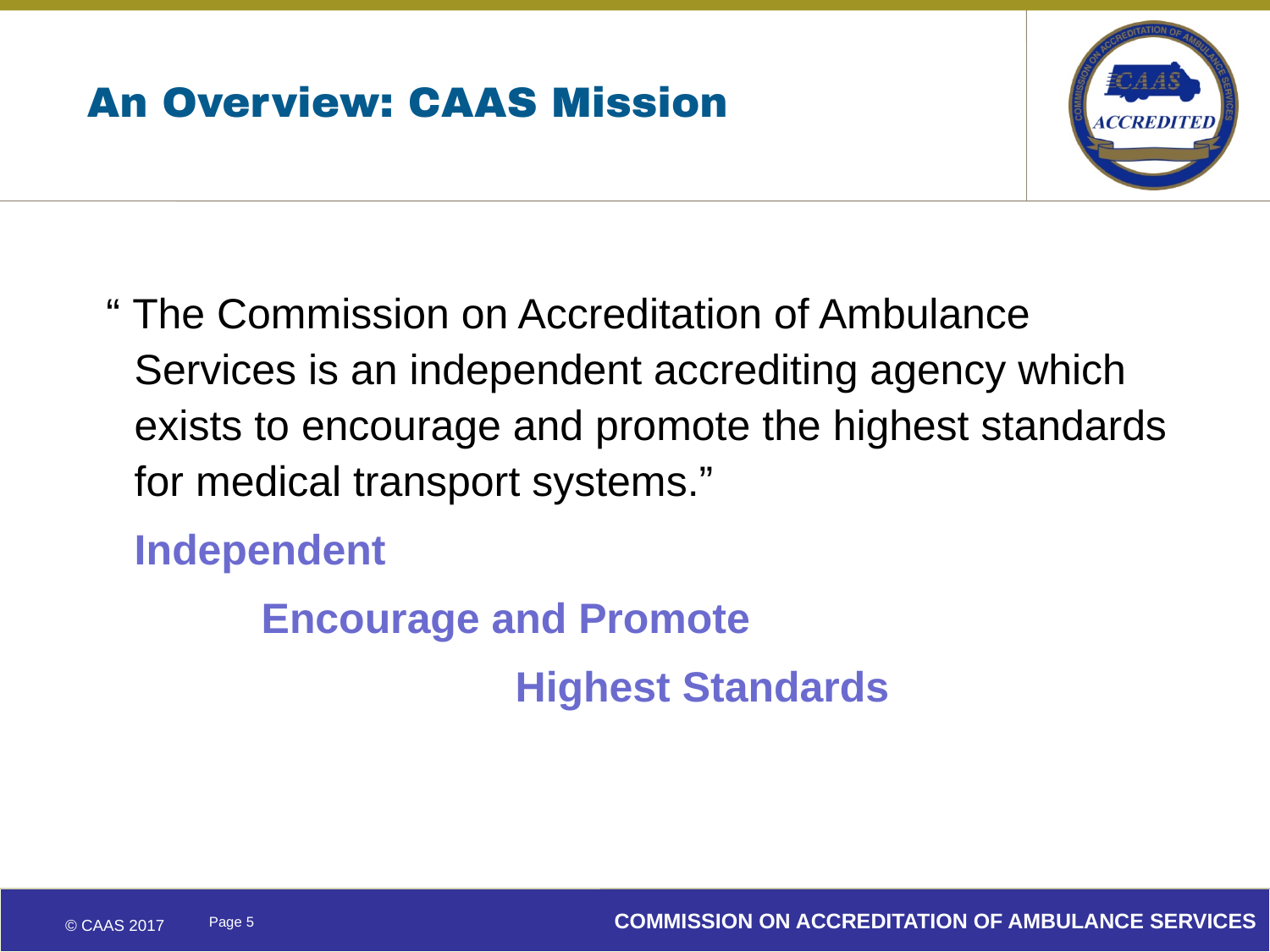

# An Overview: CAAS Mission
  “ The Commission on Accreditation of Ambulance Services is an independent accrediting agency which exists to encourage and promote the highest standards for medical transport systems.”
	Independent
		Encourage and Promote
				Highest Standards